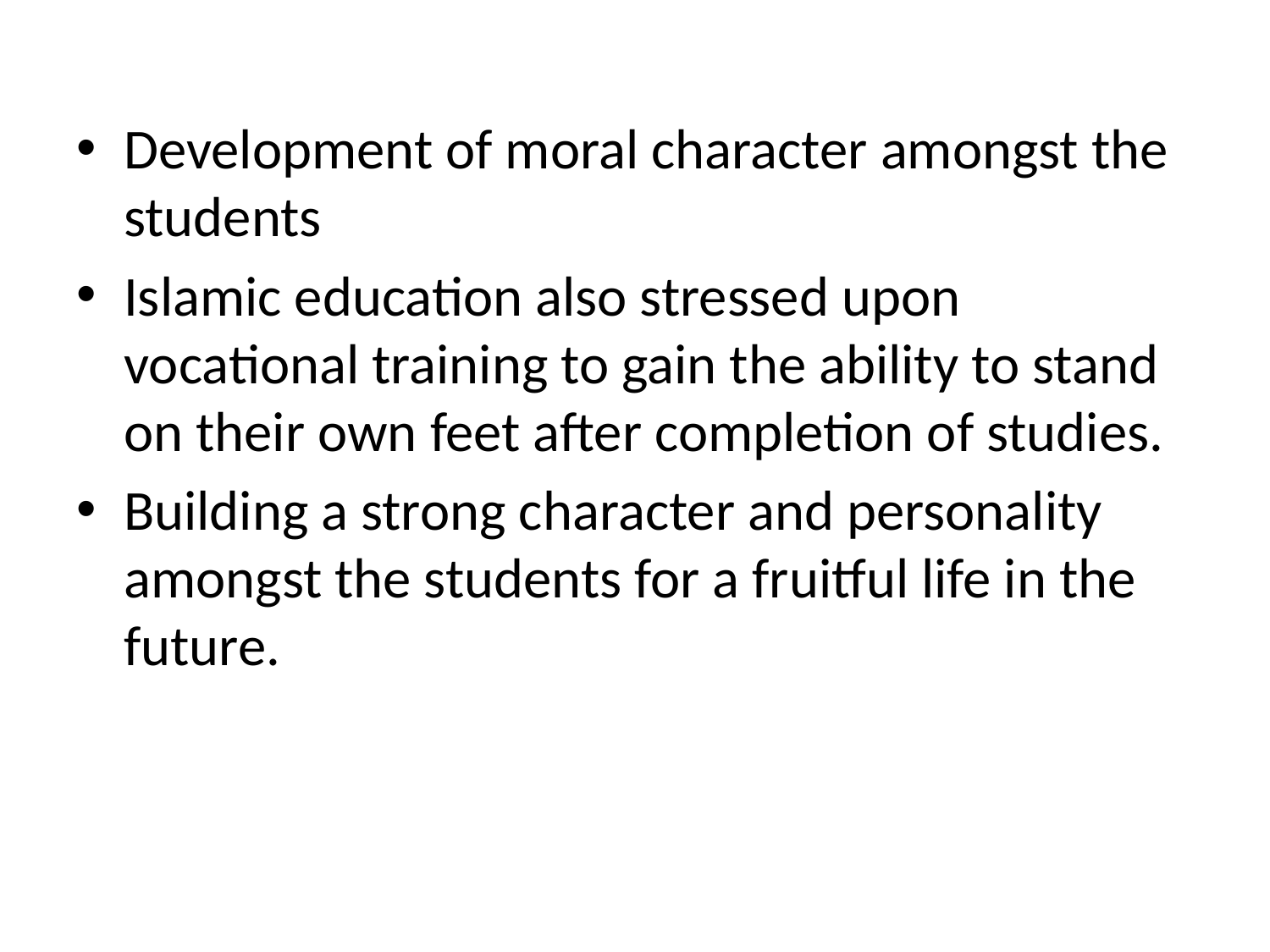

Development of moral character amongst the students
Islamic education also stressed upon vocational training to gain the ability to stand on their own feet after completion of studies.
Building a strong character and personality amongst the students for a fruitful life in the future.